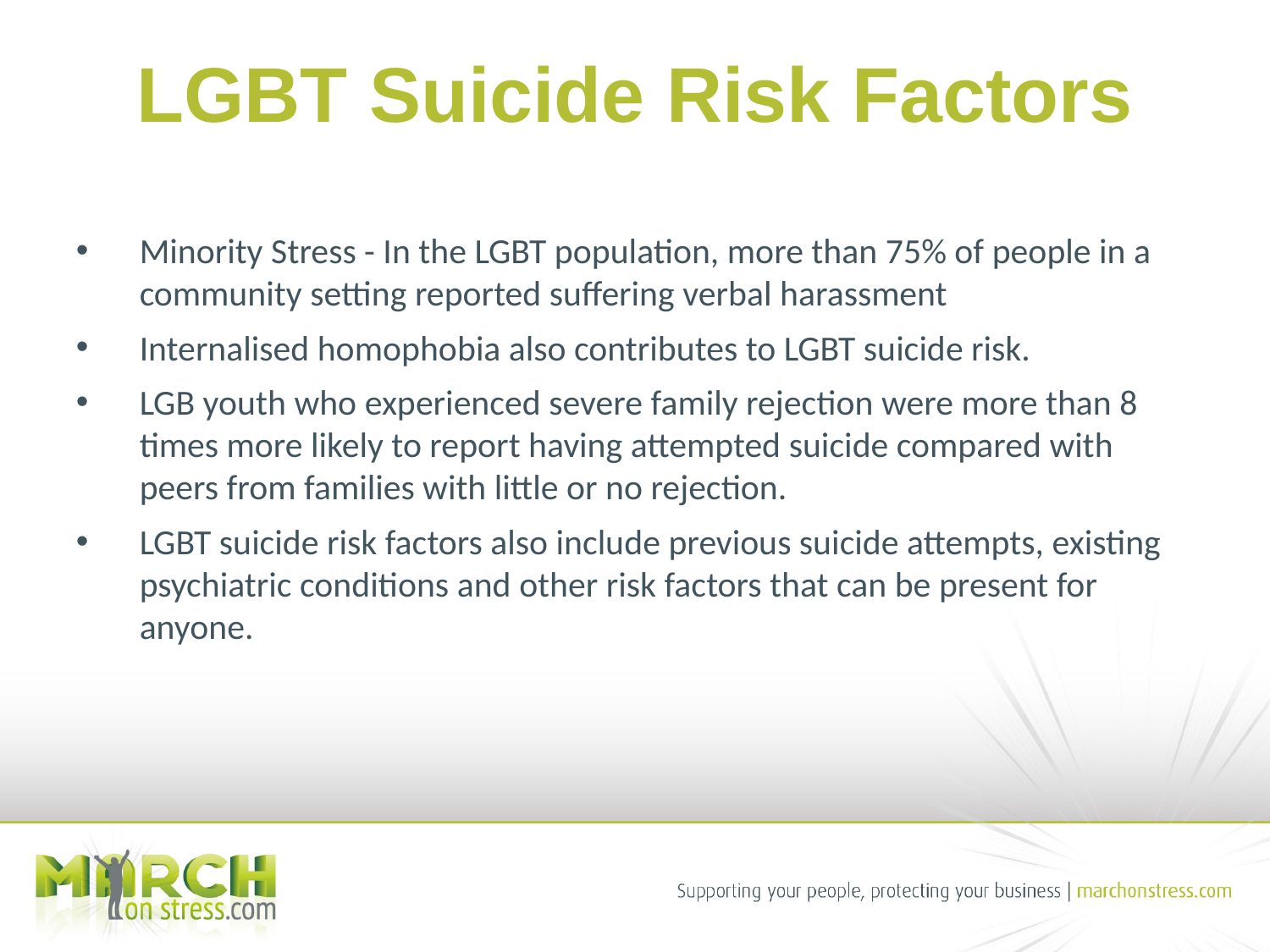

# LGBT Suicide Risk Factors
Minority Stress - In the LGBT population, more than 75% of people in a community setting reported suffering verbal harassment
Internalised homophobia also contributes to LGBT suicide risk.
LGB youth who experienced severe family rejection were more than 8 times more likely to report having attempted suicide compared with peers from families with little or no rejection.
LGBT suicide risk factors also include previous suicide attempts, existing psychiatric conditions and other risk factors that can be present for anyone.